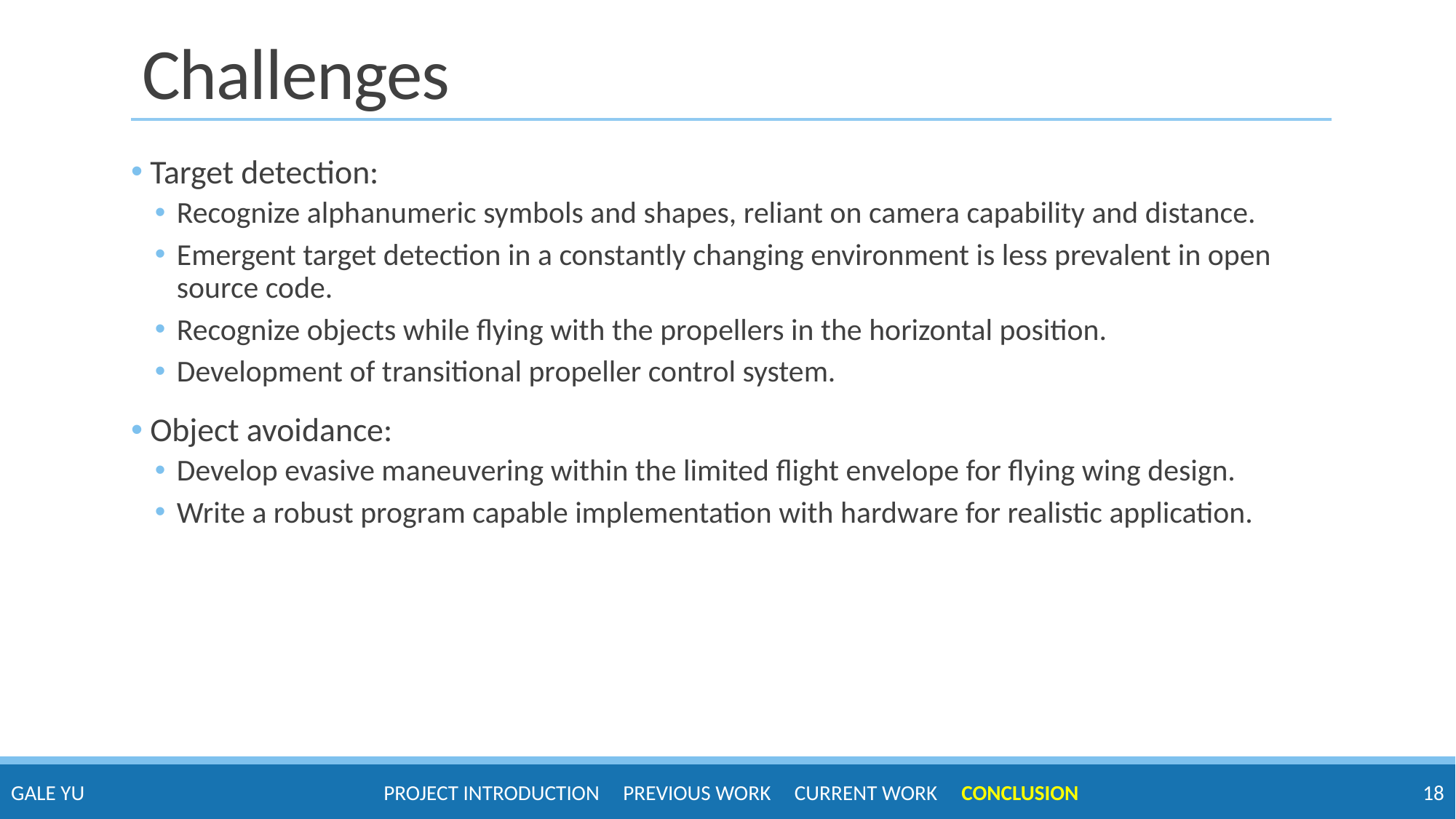

# Challenges
 Target detection:
Recognize alphanumeric symbols and shapes, reliant on camera capability and distance.
Emergent target detection in a constantly changing environment is less prevalent in open source code.
Recognize objects while flying with the propellers in the horizontal position.
Development of transitional propeller control system.
 Object avoidance:
Develop evasive maneuvering within the limited flight envelope for flying wing design.
Write a robust program capable implementation with hardware for realistic application.

Project Introduction     Previous Work     Current work     conclusion
Gale Yu
18